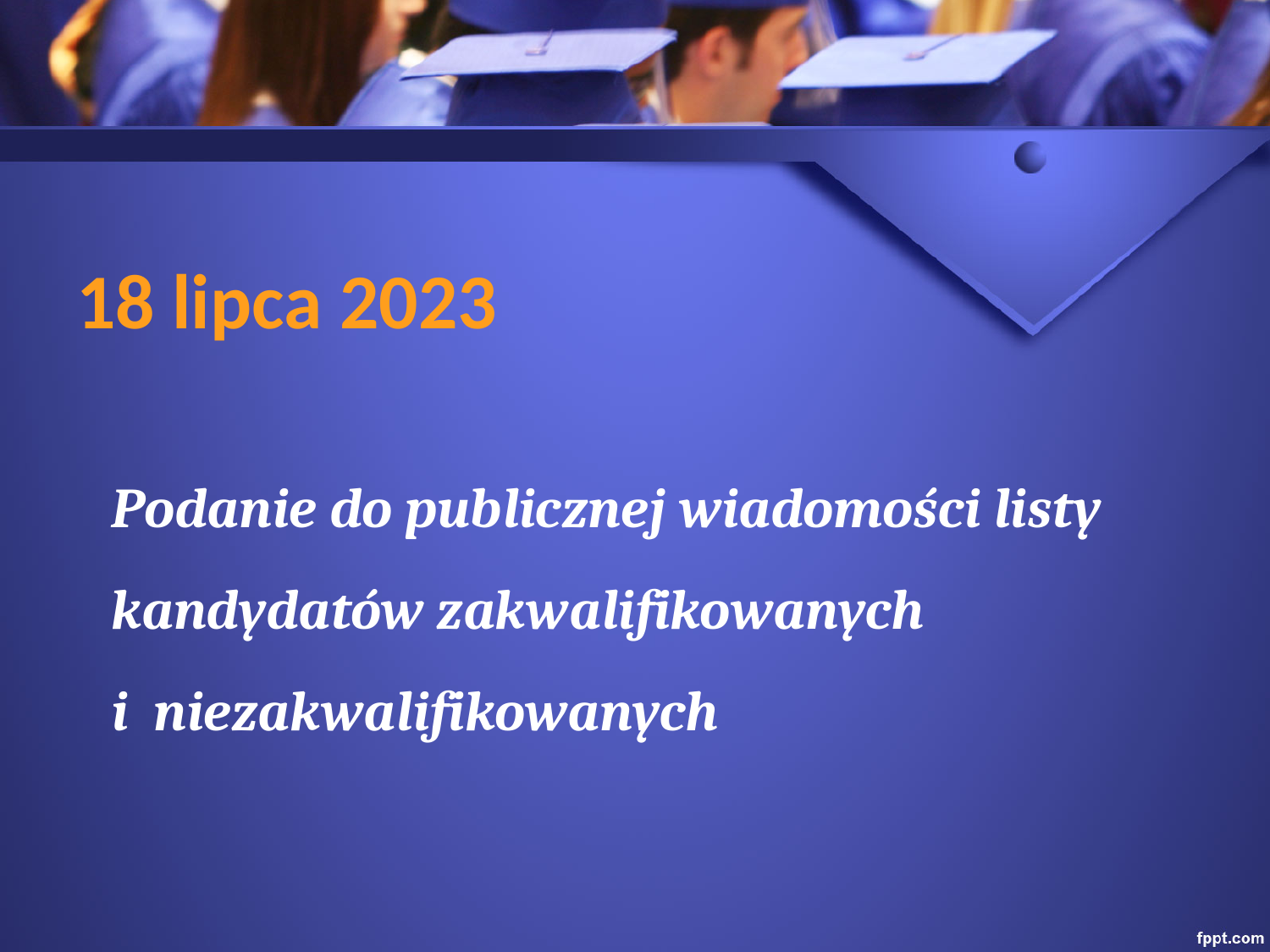

# 18 lipca 2023
Podanie do publicznej wiadomości listy kandydatów zakwalifikowanych
i  niezakwalifikowanych